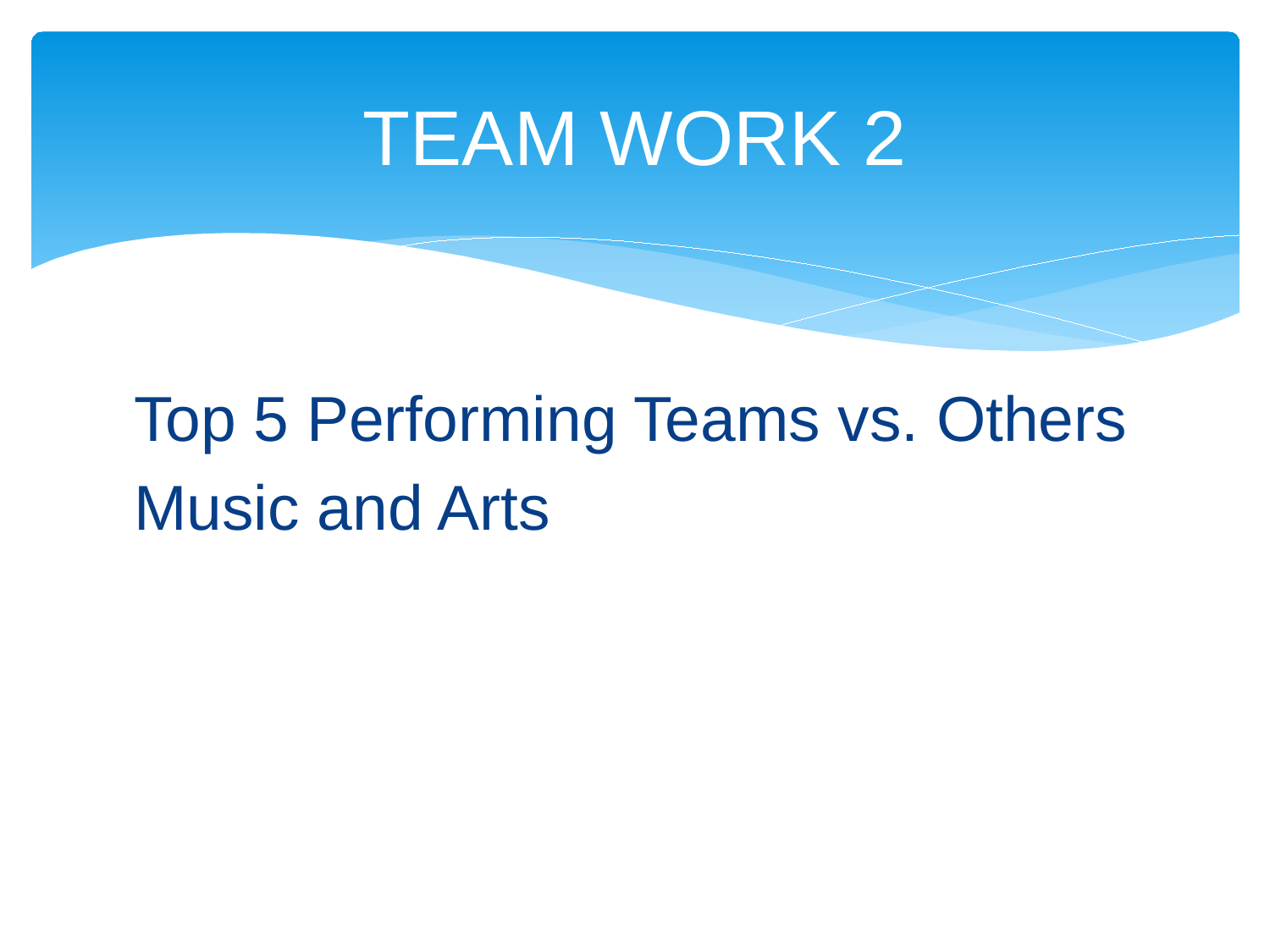

# TEAM WORK 2
Top 5 Performing Teams vs. Others
Music and Arts